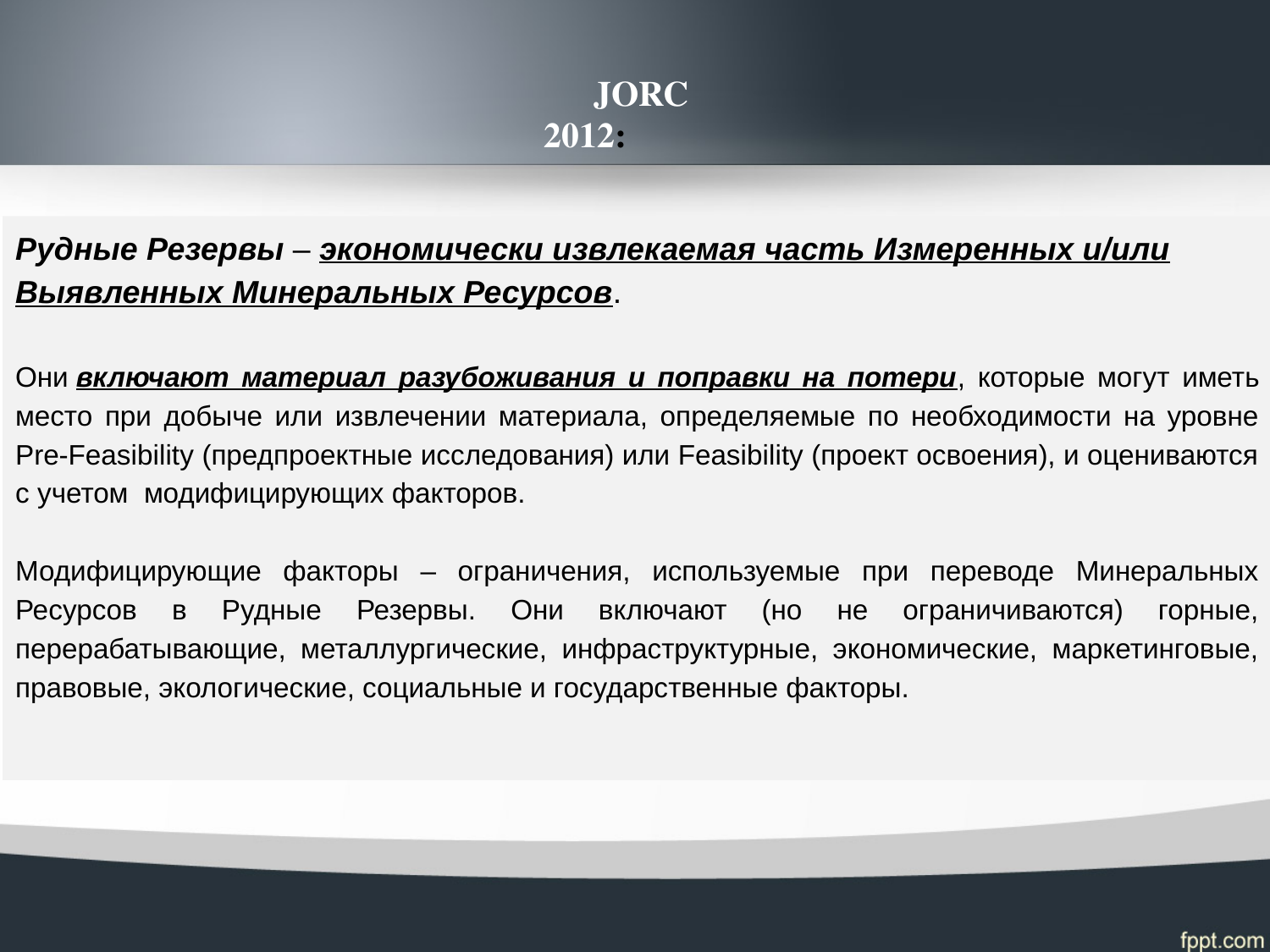

JORC 2012:
Рудные Резервы – экономически извлекаемая часть Измеренных и/или Выявленных Минеральных Ресурсов.

Они включают материал разубоживания и поправки на потери, которые могут иметь место при добыче или извлечении материала, определяемые по необходимости на уровне Pre-Feasibility (предпроектные исследования) или Feasibility (проект освоения), и оцениваются с учетом  модифицирующих факторов.

Модифицирующие факторы – ограничения, используемые при переводе Минеральных Ресурсов в Рудные Резервы. Они включают (но не ограничиваются) горные, перерабатывающие, металлургические, инфраструктурные, экономические, маркетинговые, правовые, экологические, социальные и государственные факторы.